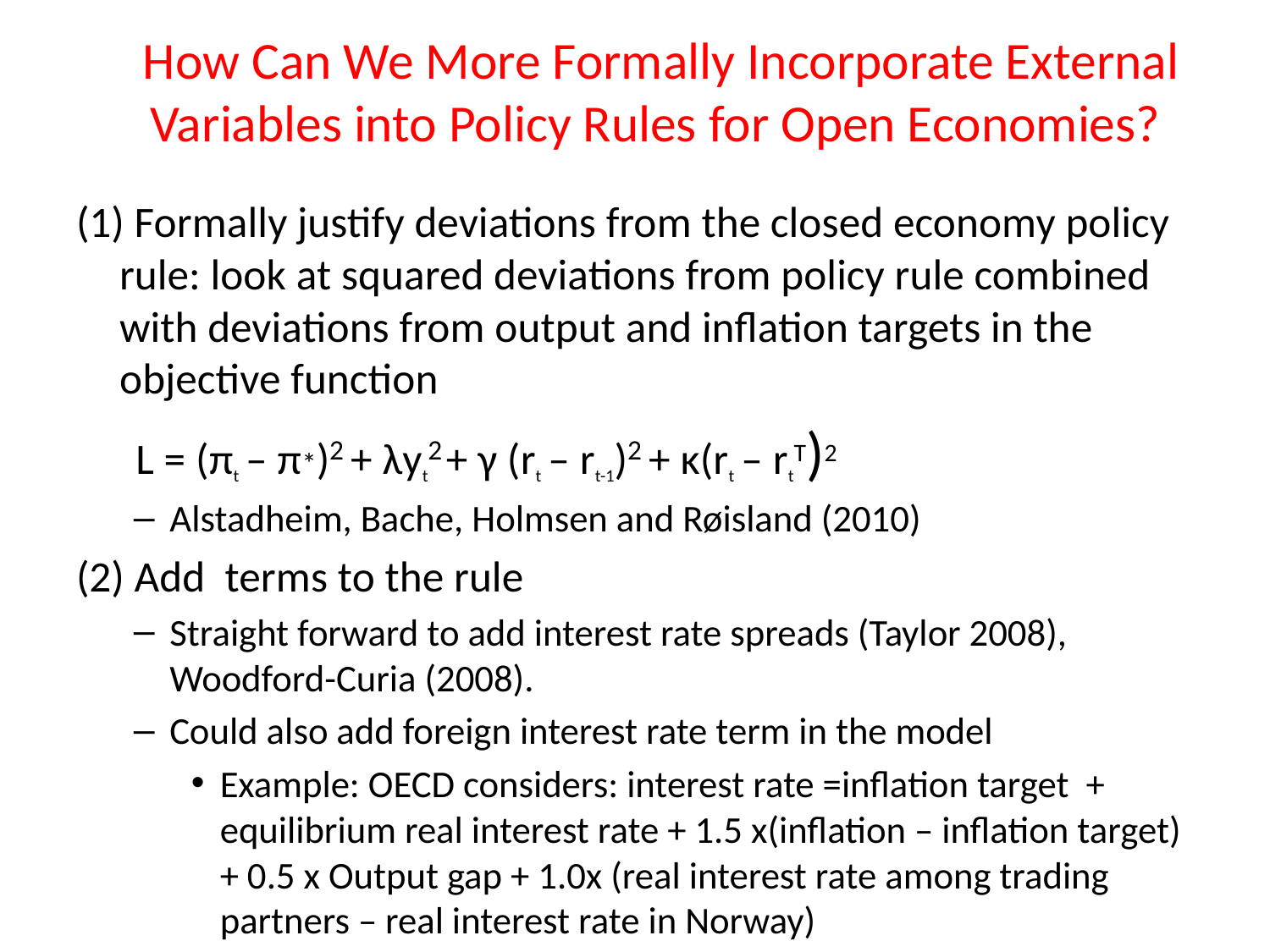

How Can We More Formally Incorporate External Variables into Policy Rules for Open Economies?

(1) Formally justify deviations from the closed economy policy rule: look at squared deviations from policy rule combined with deviations from output and inflation targets in the objective function
      L = (πt – π*)2 + λyt2 + γ (rt – rt-1)2 + κ(rt – rtT)2
Alstadheim, Bache, Holmsen and Røisland (2010)
(2) Add  terms to the rule
Straight forward to add interest rate spreads (Taylor 2008), Woodford-Curia (2008).
Could also add foreign interest rate term in the model
Example: OECD considers: interest rate =inflation target  + equilibrium real interest rate + 1.5 x(inflation – inflation target) + 0.5 x Output gap + 1.0x (real interest rate among trading partners – real interest rate in Norway)